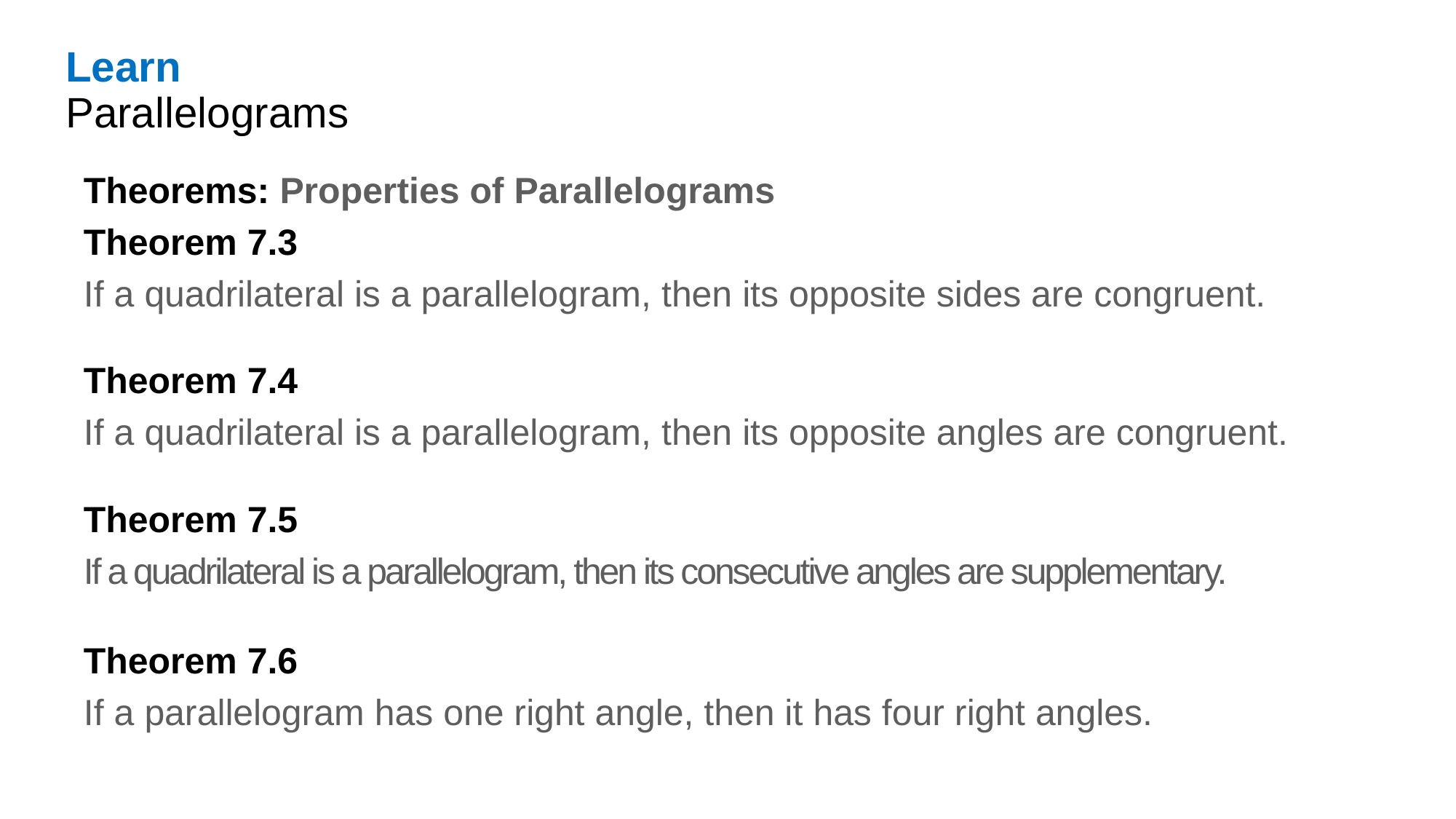

Learn
Parallelograms
| Theorems: Properties of Parallelograms |
| --- |
| Theorem 7.3 |
| If a quadrilateral is a parallelogram, then its opposite sides are congruent. |
| Theorem 7.4 |
| If a quadrilateral is a parallelogram, then its opposite angles are congruent. |
| Theorem 7.5 |
| If a quadrilateral is a parallelogram, then its consecutive angles are supplementary. |
| Theorem 7.6 |
| If a parallelogram has one right angle, then it has four right angles. |